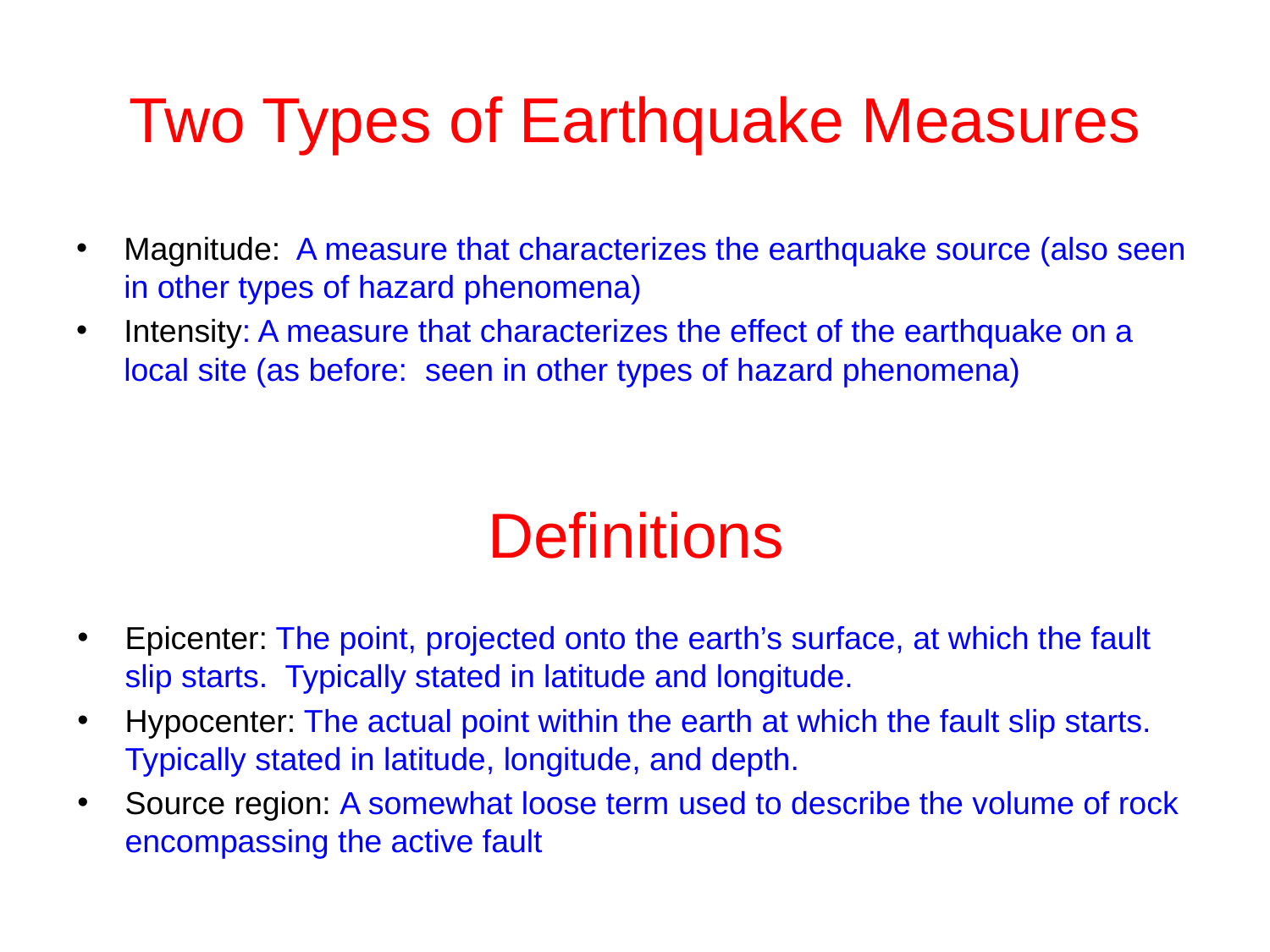

# Two Types of Earthquake Measures
Magnitude:  A measure that characterizes the earthquake source (also seen in other types of hazard phenomena)
Intensity: A measure that characterizes the effect of the earthquake on a local site (as before:  seen in other types of hazard phenomena)
Definitions
Epicenter: The point, projected onto the earth’s surface, at which the fault slip starts.  Typically stated in latitude and longitude.
Hypocenter: The actual point within the earth at which the fault slip starts.  Typically stated in latitude, longitude, and depth.
Source region: A somewhat loose term used to describe the volume of rock encompassing the active fault